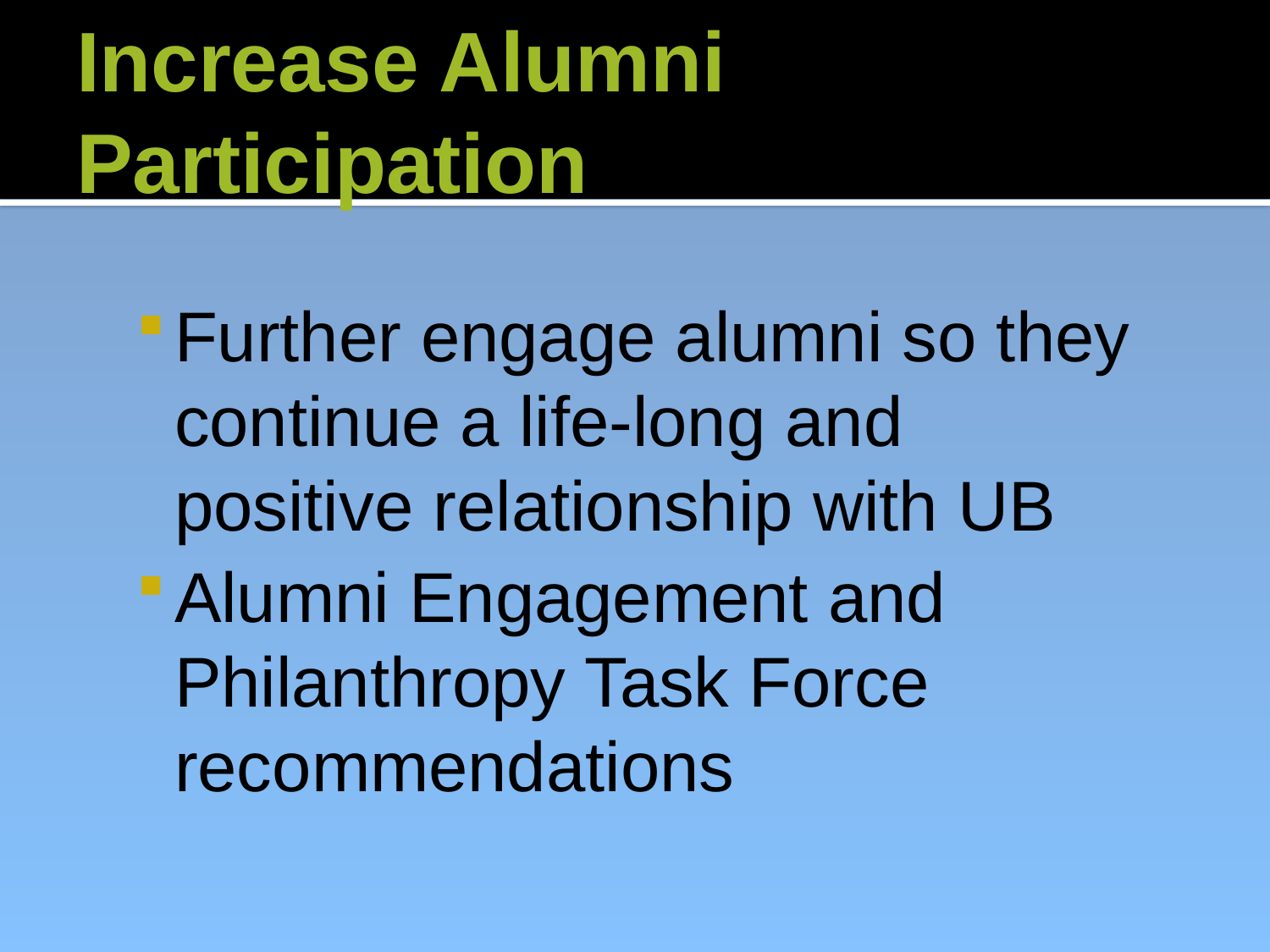

# Increase Alumni Participation
Further engage alumni so they continue a life-long and positive relationship with UB
Alumni Engagement and Philanthropy Task Force recommendations